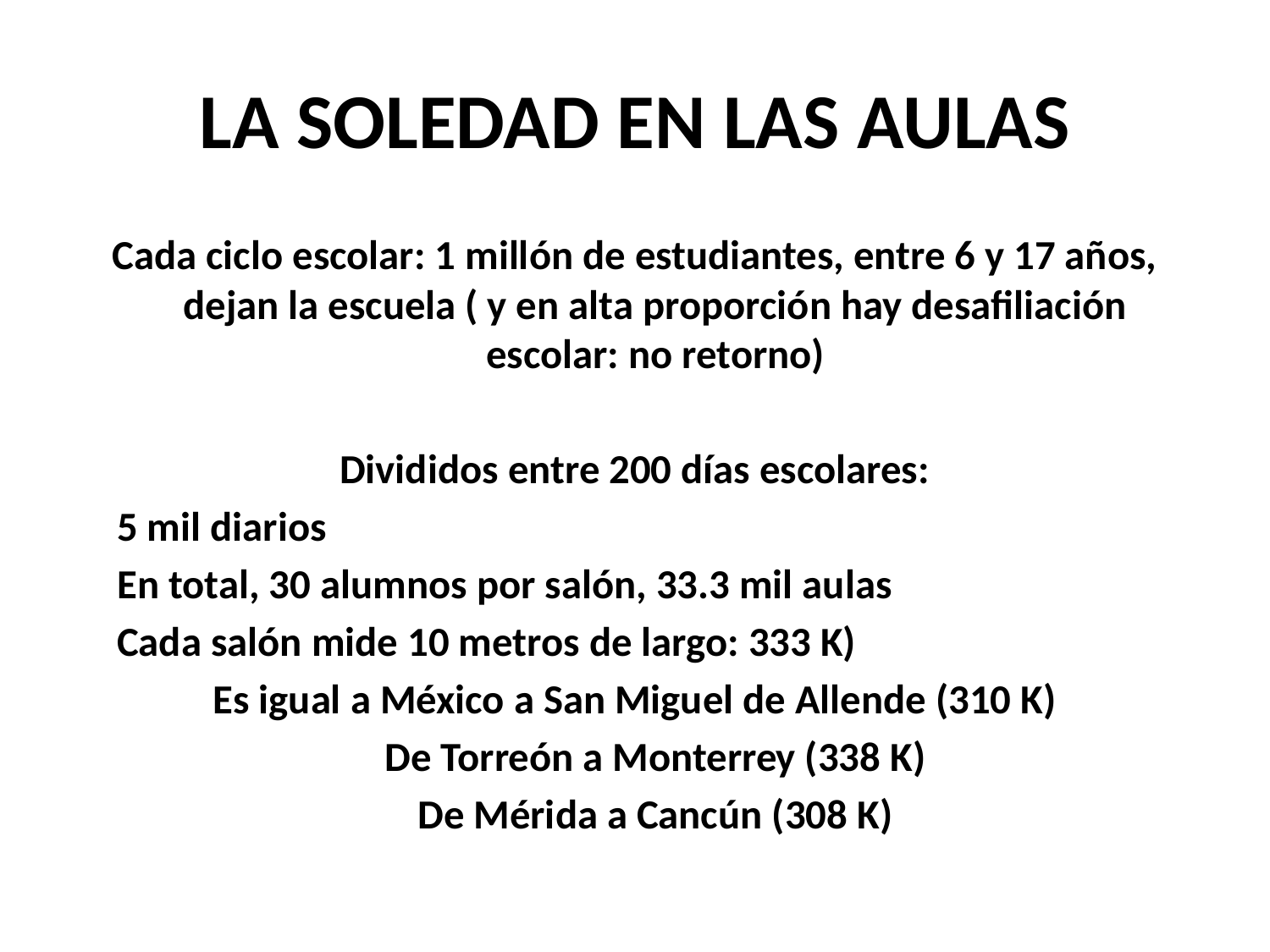

# LA SOLEDAD EN LAS AULAS
Cada ciclo escolar: 1 millón de estudiantes, entre 6 y 17 años, dejan la escuela ( y en alta proporción hay desafiliación escolar: no retorno)

Divididos entre 200 días escolares:
	5 mil diarios
	En total, 30 alumnos por salón, 33.3 mil aulas
	Cada salón mide 10 metros de largo: 333 K)
Es igual a México a San Miguel de Allende (310 K)
	De Torreón a Monterrey (338 K)
	De Mérida a Cancún (308 K)